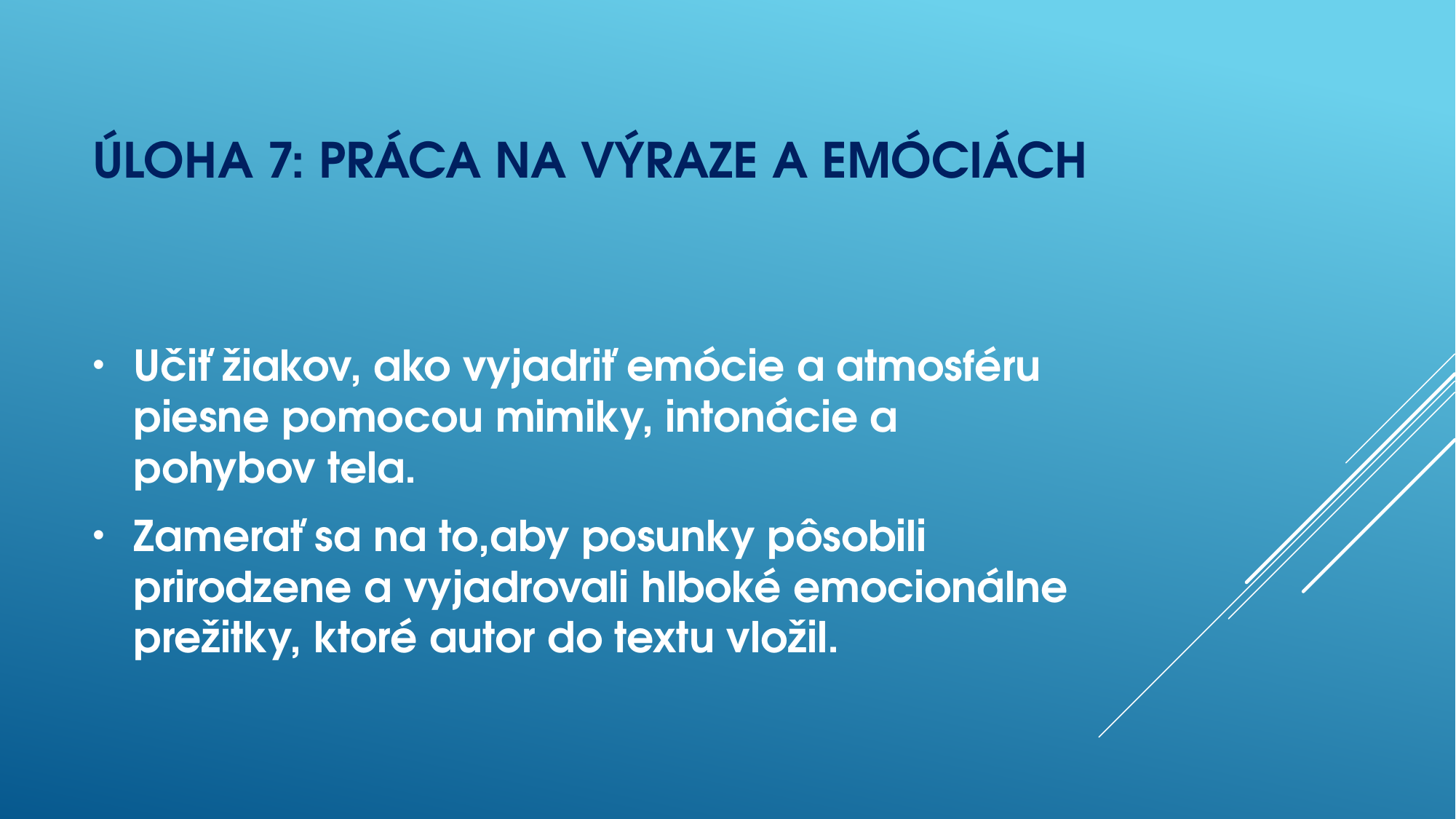

# ÚLOHA 7: Práca na výraze a emóciách
Učiť žiakov, ako vyjadriť emócie a atmosféru piesne pomocou mimiky, intonácie a pohybov tela.
Zamerať sa na to,aby posunky pôsobili prirodzene a vyjadrovali hlboké emocionálne prežitky, ktoré autor do textu vložil.